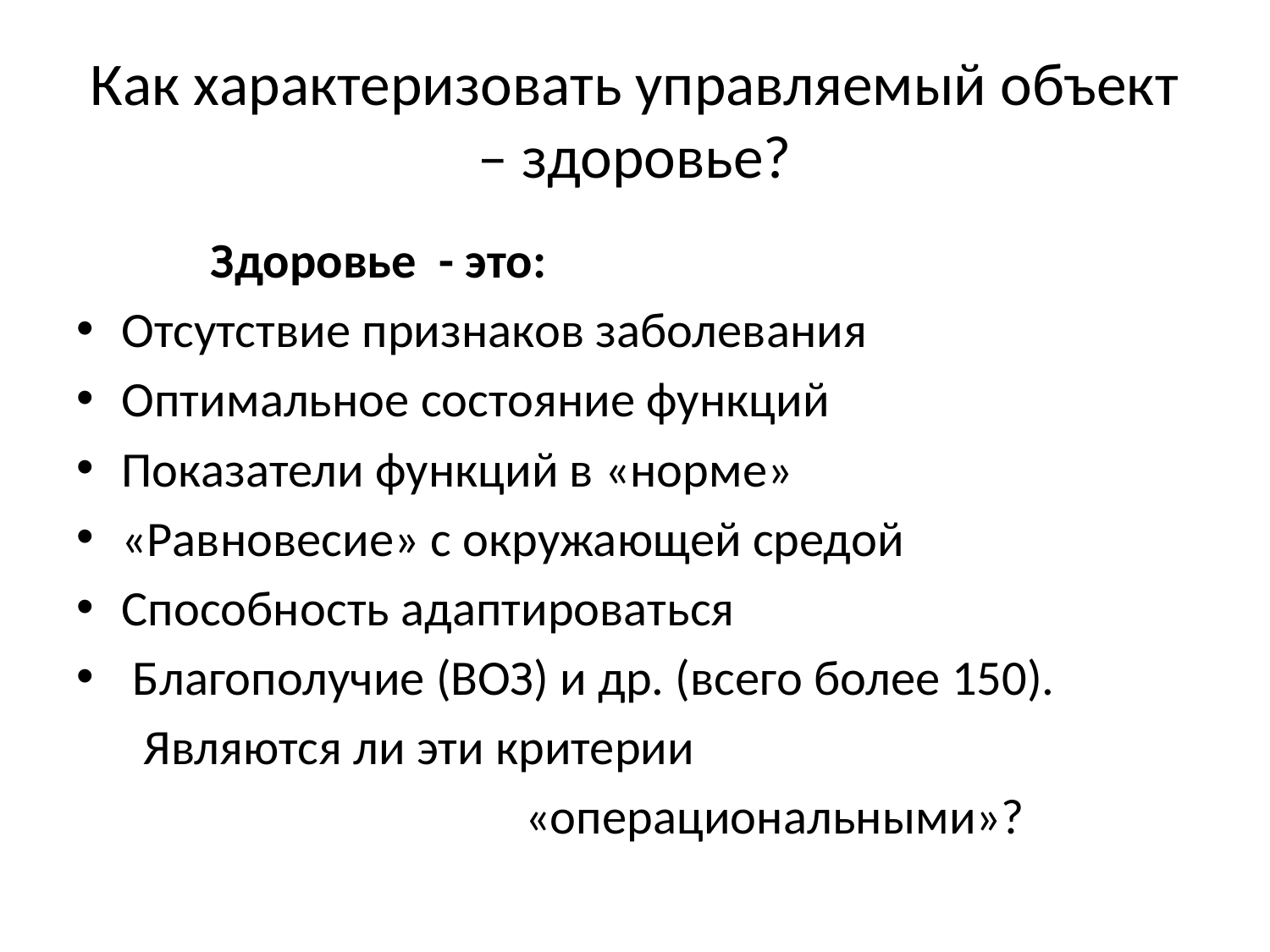

# Как характеризовать управляемый объект – здоровье?
            Здоровье  - это:
Отсутствие признаков заболевания
Оптимальное состояние функций
Показатели функций в «норме»
«Равновесие» с окружающей средой
Способность адаптироваться
 Благополучие (ВОЗ) и др. (всего более 150).
      Являются ли эти критерии
                                        «операциональными»?